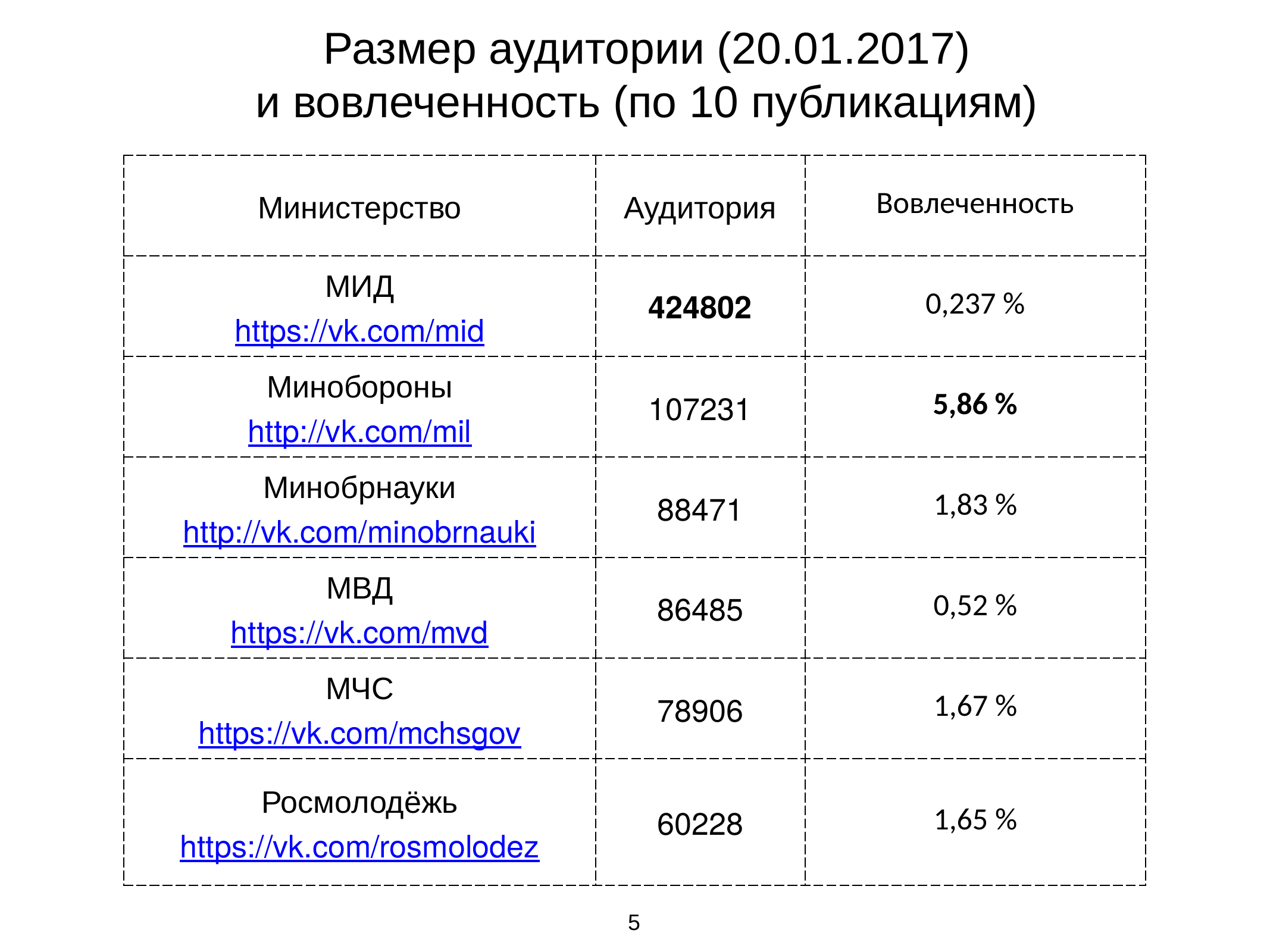

Размер аудитории (20.01.2017)
и вовлеченность (по 10 публикациям)
| Министерство | Аудитория | Вовлеченность |
| --- | --- | --- |
| МИД https://vk.com/mid | 424802 | 0,237 % |
| Минобороны http://vk.com/mil | 107231 | 5,86 % |
| Минобрнауки http://vk.com/minobrnauki | 88471 | 1,83 % |
| МВД https://vk.com/mvd | 86485 | 0,52 % |
| МЧС https://vk.com/mchsgov | 78906 | 1,67 % |
| Росмолодёжь https://vk.com/rosmolodez | 60228 | 1,65 % |
5